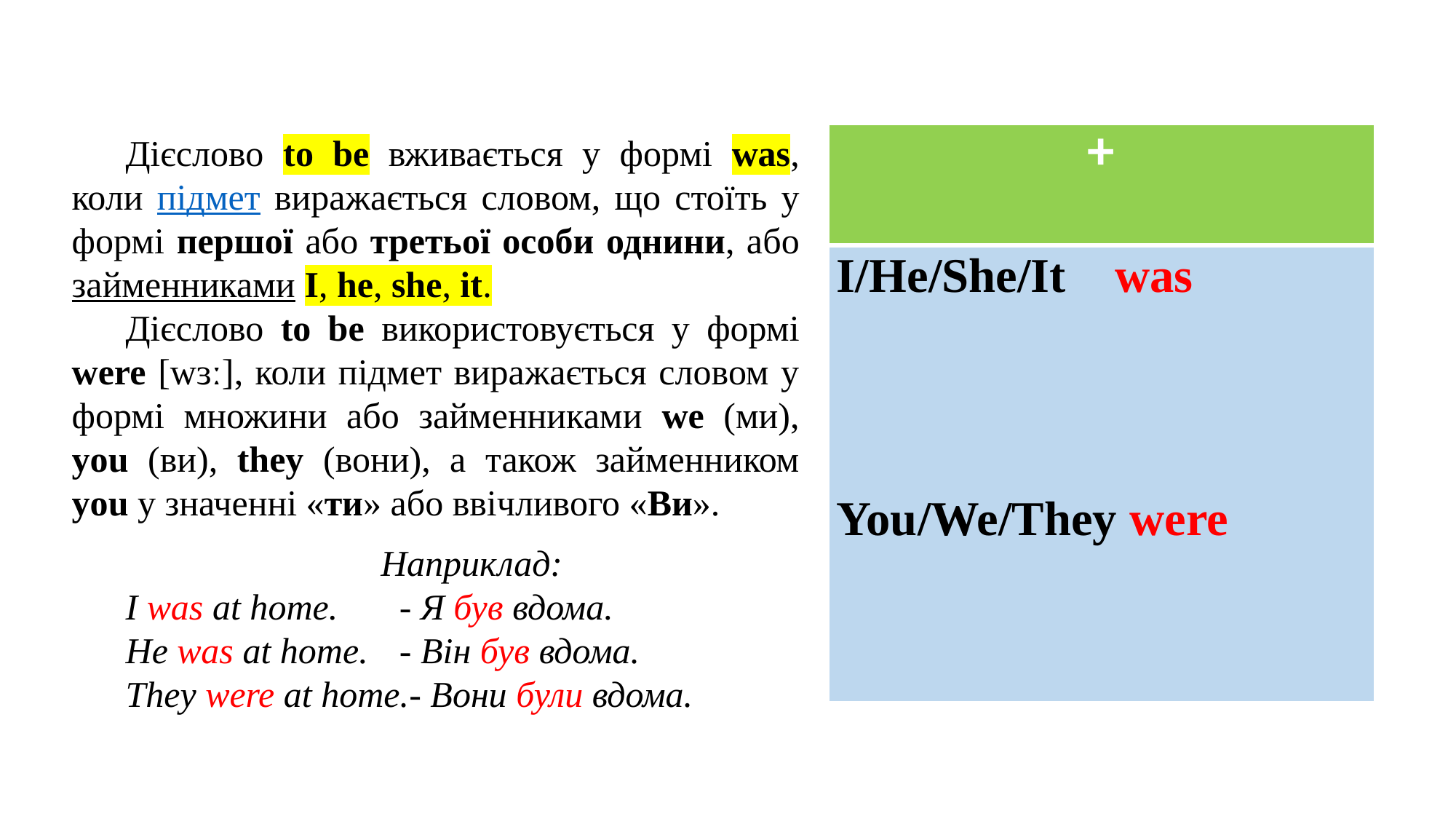

Дієслово to be вживається у формі was, коли підмет виражається словом, що стоїть у формі першої або третьої особи однини, або займенниками I, he, she, it.
Дієслово to be використовується у формі were [wɜː], коли підмет виражається словом у формі множини або займенниками we (ми), you (ви), they (вони), а також займенником you у значенні «ти» або ввічливого «Ви».

| + |
| --- |
| I/He/She/It was       You/We/They were |
Наприклад:
I was at home.	- Я був вдома.
He was at home.	- Він був вдома.
They were at home.- Вони були вдома.